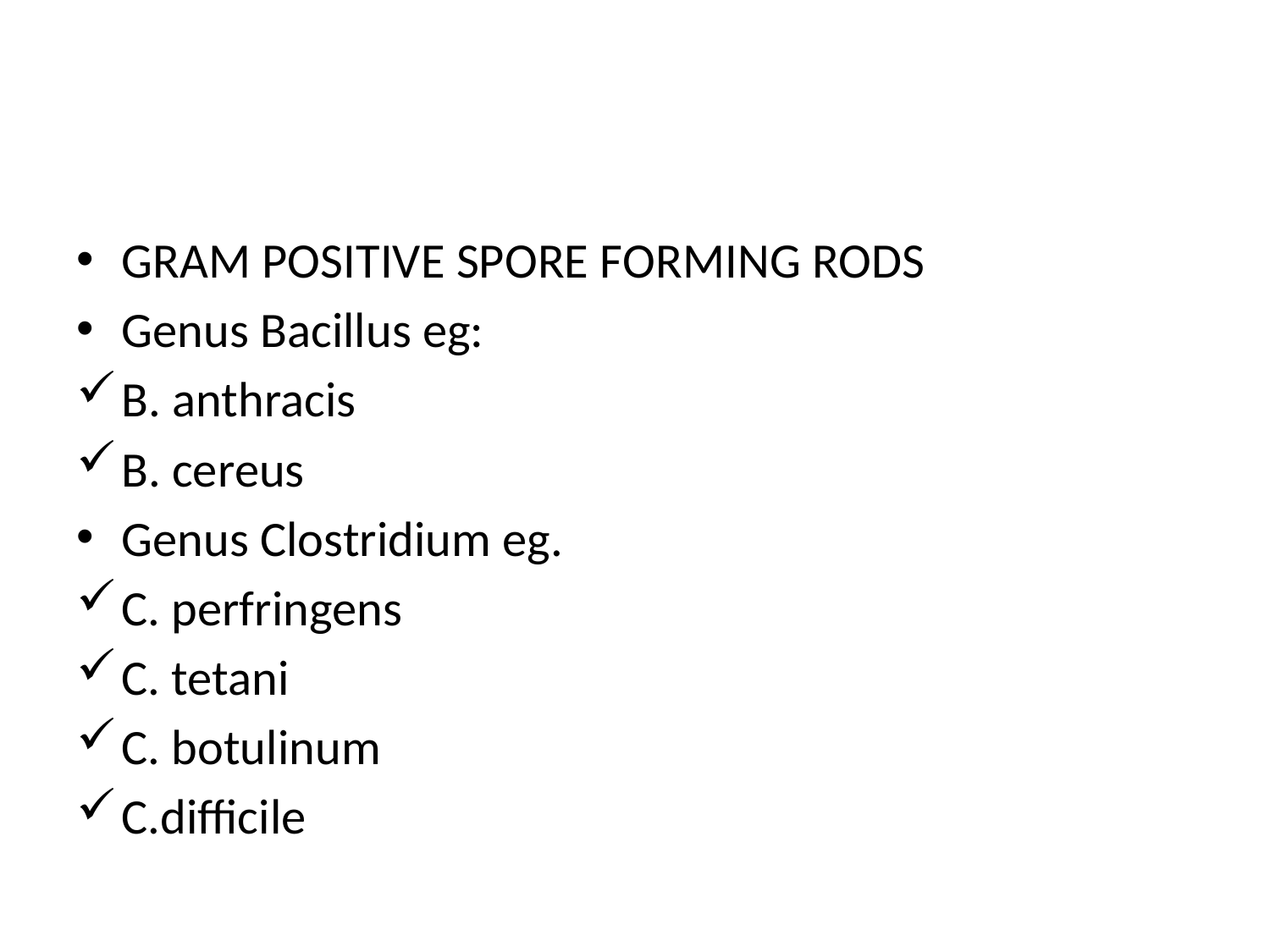

#
GRAM POSITIVE SPORE FORMING RODS
Genus Bacillus eg:
B. anthracis
B. cereus
Genus Clostridium eg.
C. perfringens
C. tetani
C. botulinum
C.difficile